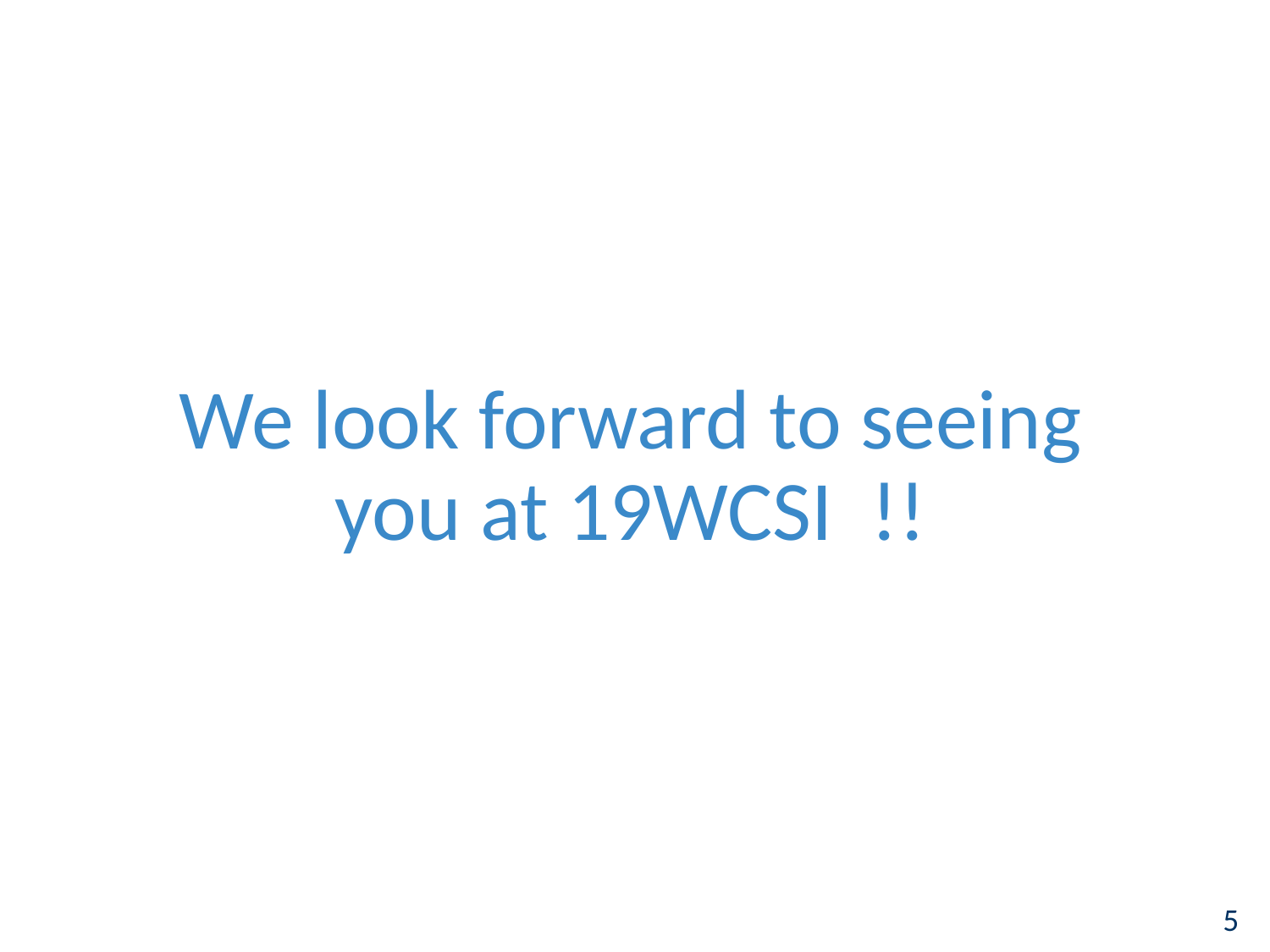

# We look forward to seeing you at 19WCSI  !!
5